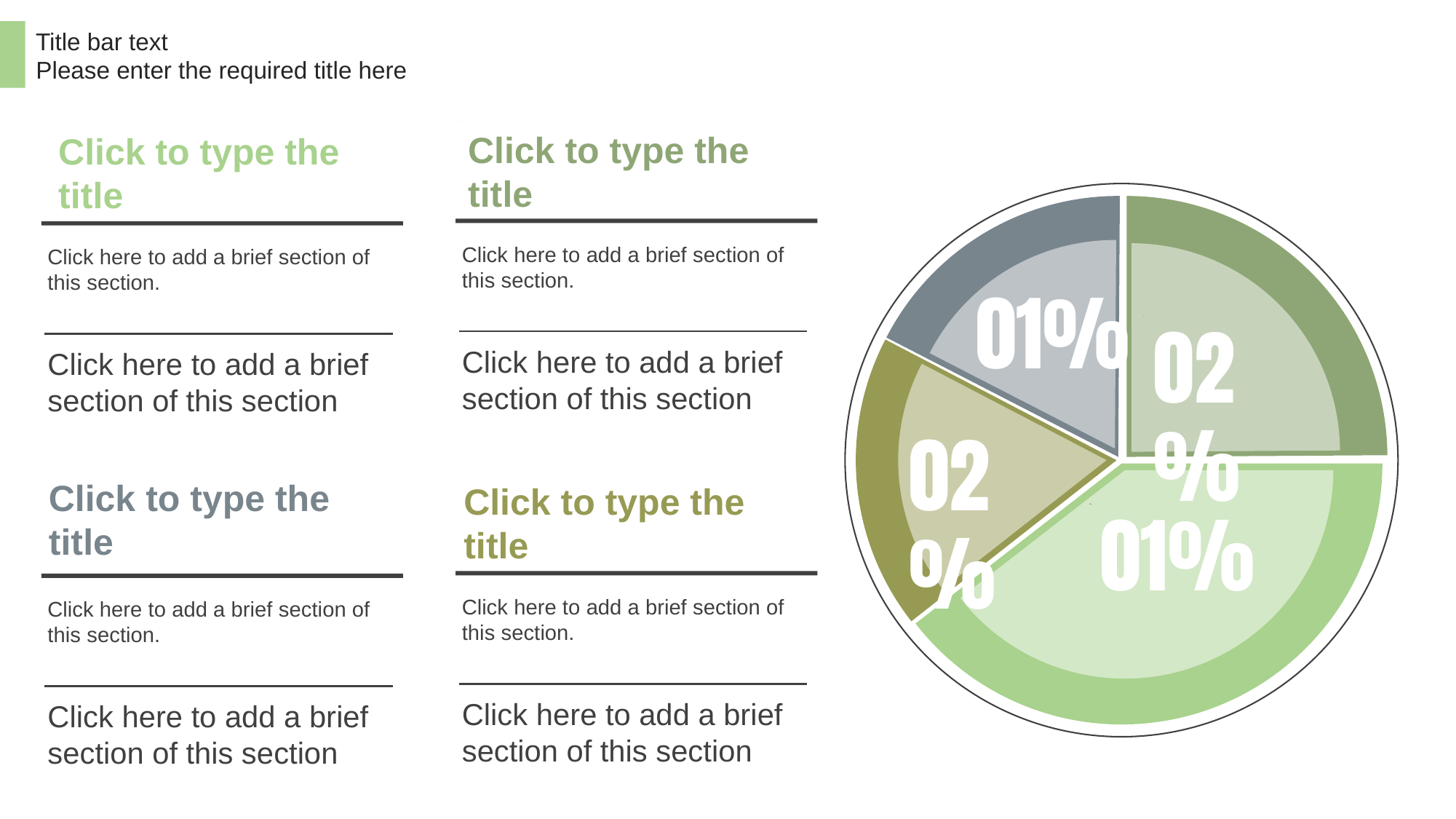

Title bar text
Please enter the required title here
Click to type the title
Click to type the title

Click here to add a brief section of this section.
Click here to add a brief section of this section.

01%
02%
Click here to add a brief section of this section
Click here to add a brief section of this section
02%
Click to type the title
Click to type the title
01%

Click here to add a brief section of this section.
Click here to add a brief section of this section.
Click here to add a brief section of this section
Click here to add a brief section of this section